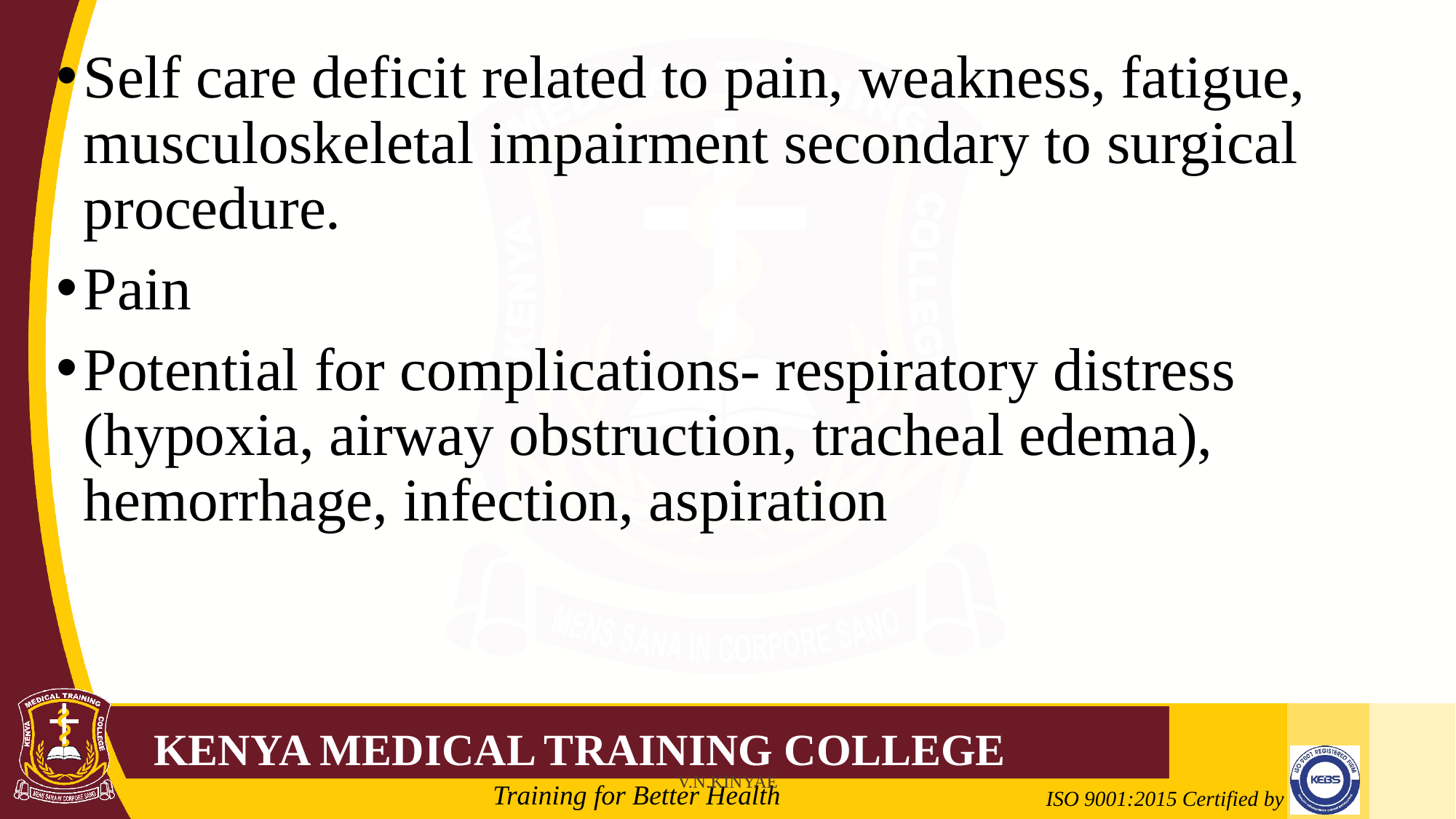

Self care deficit related to pain, weakness, fatigue, musculoskeletal impairment secondary to surgical procedure.
Pain
Potential for complications- respiratory distress (hypoxia, airway obstruction, tracheal edema), hemorrhage, infection, aspiration
V.N.KINYAE